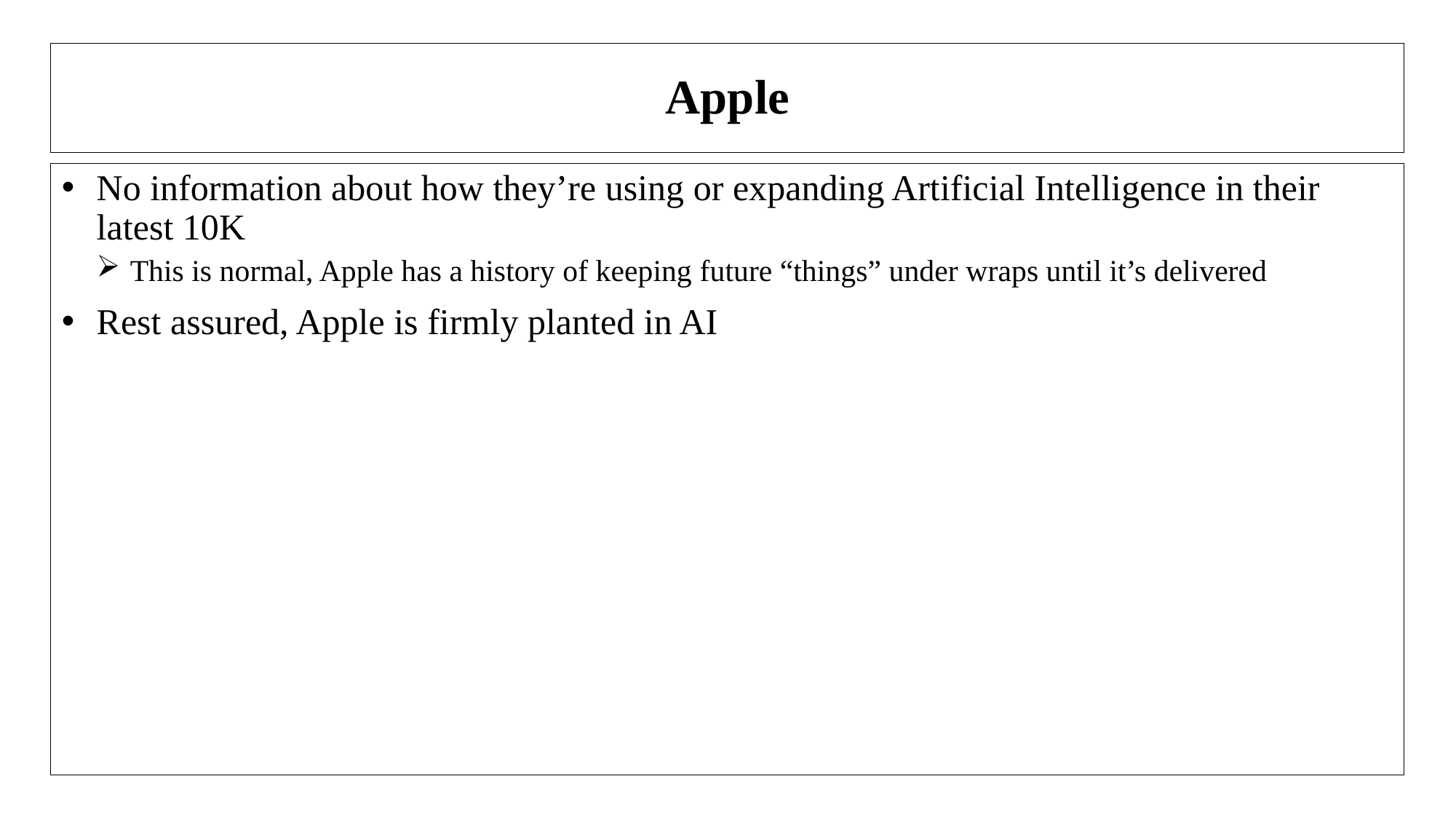

# Apple
No information about how they’re using or expanding Artificial Intelligence in their latest 10K
This is normal, Apple has a history of keeping future “things” under wraps until it’s delivered
Rest assured, Apple is firmly planted in AI